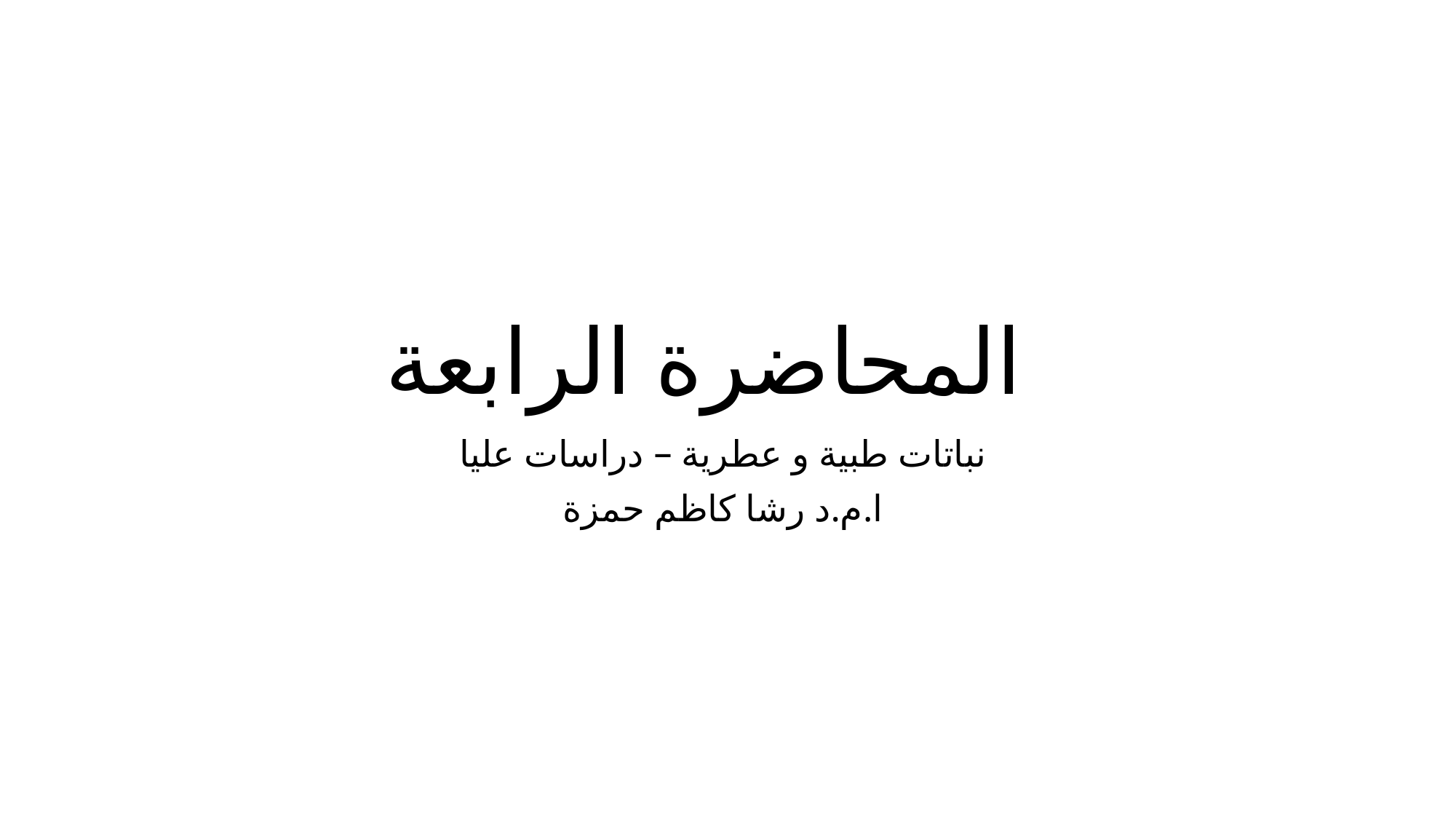

# المحاضرة الرابعة
نباتات طبية و عطرية – دراسات عليا
ا.م.د رشا كاظم حمزة